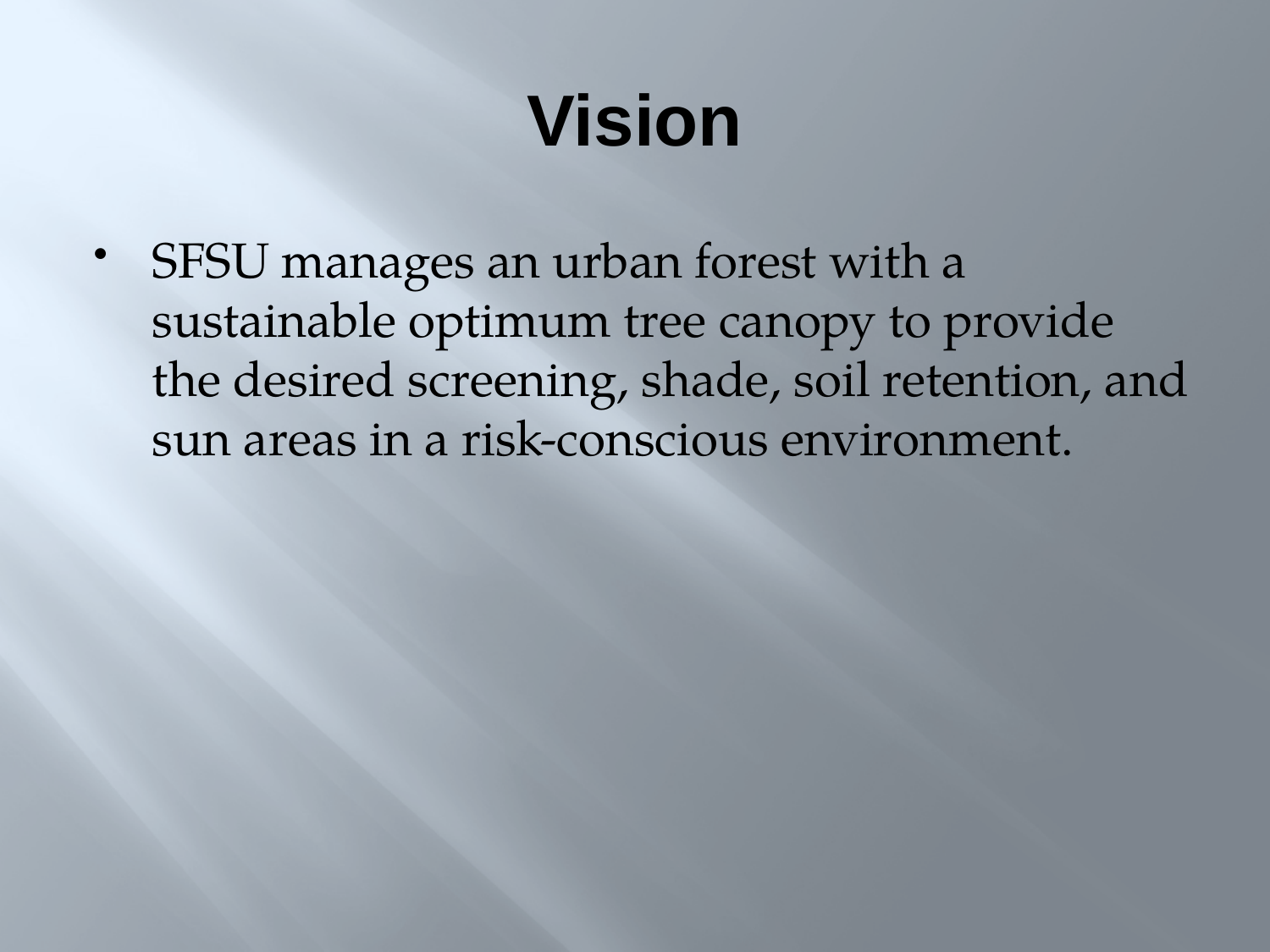

# Vision
SFSU manages an urban forest with a sustainable optimum tree canopy to provide the desired screening, shade, soil retention, and sun areas in a risk-conscious environment.